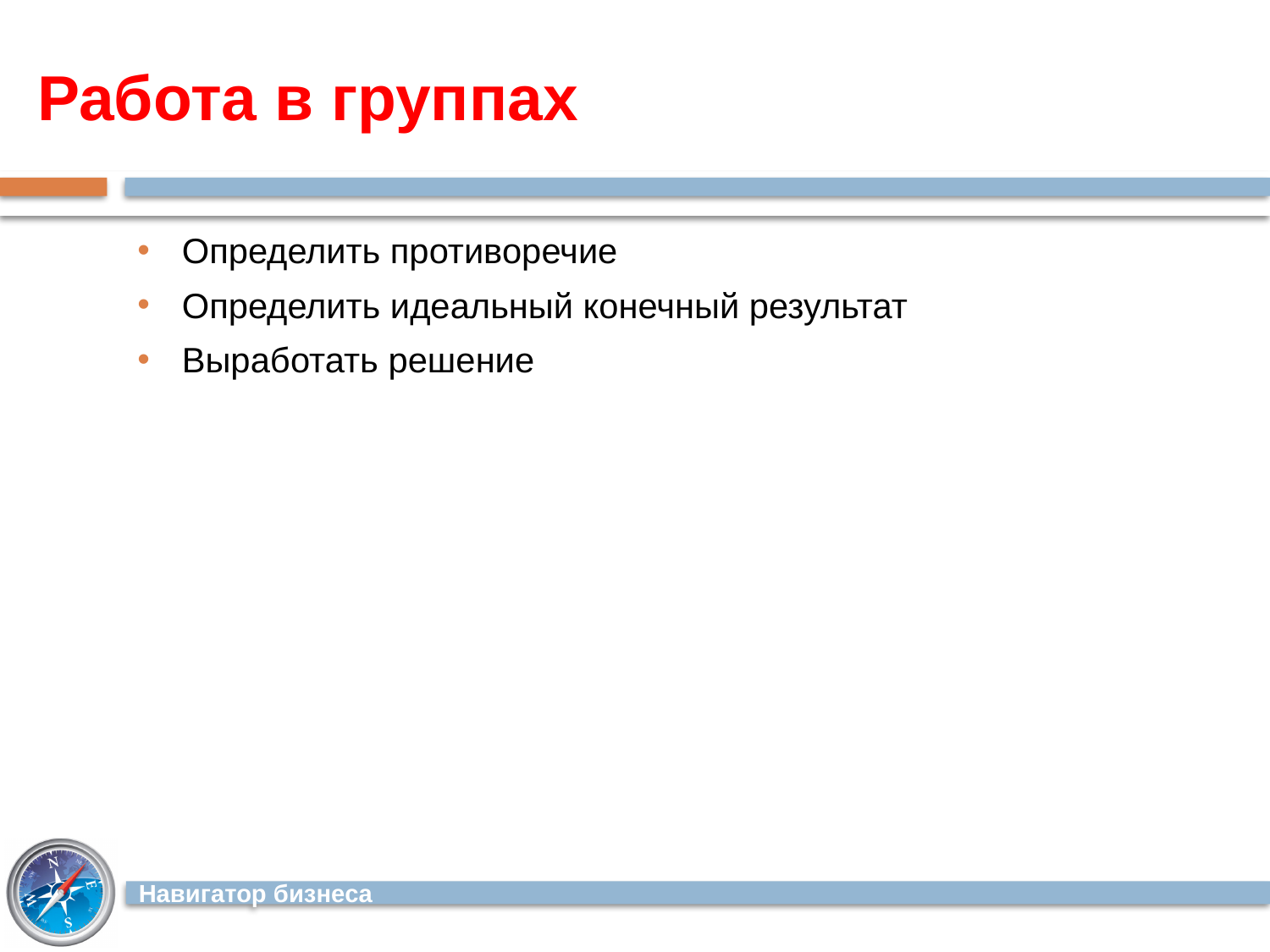

# Работа в группах
Определить противоречие
Определить идеальный конечный результат
Выработать решение